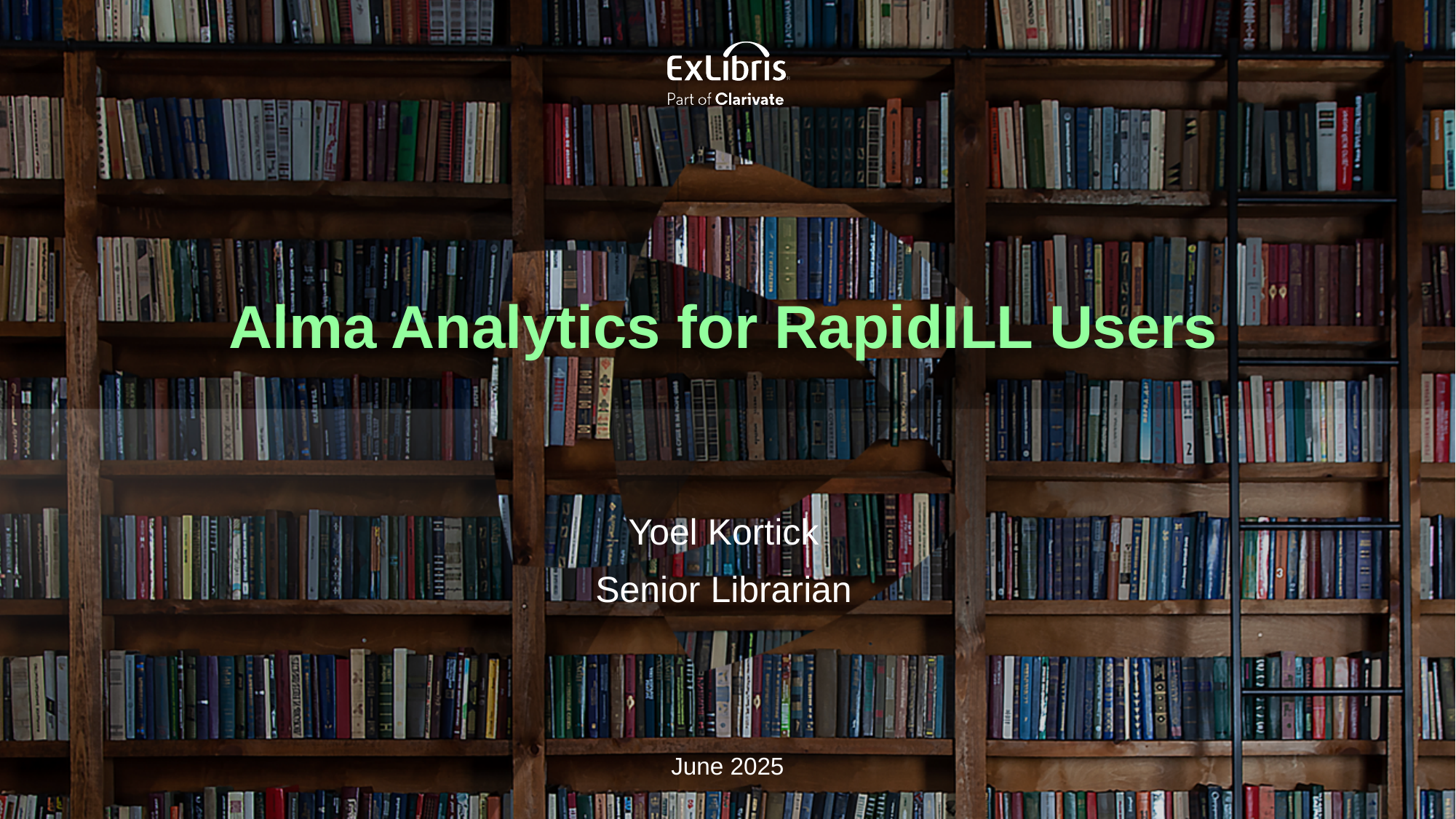

Alma Analytics for RapidILL Users
Yoel Kortick
Senior Librarian
June 2025